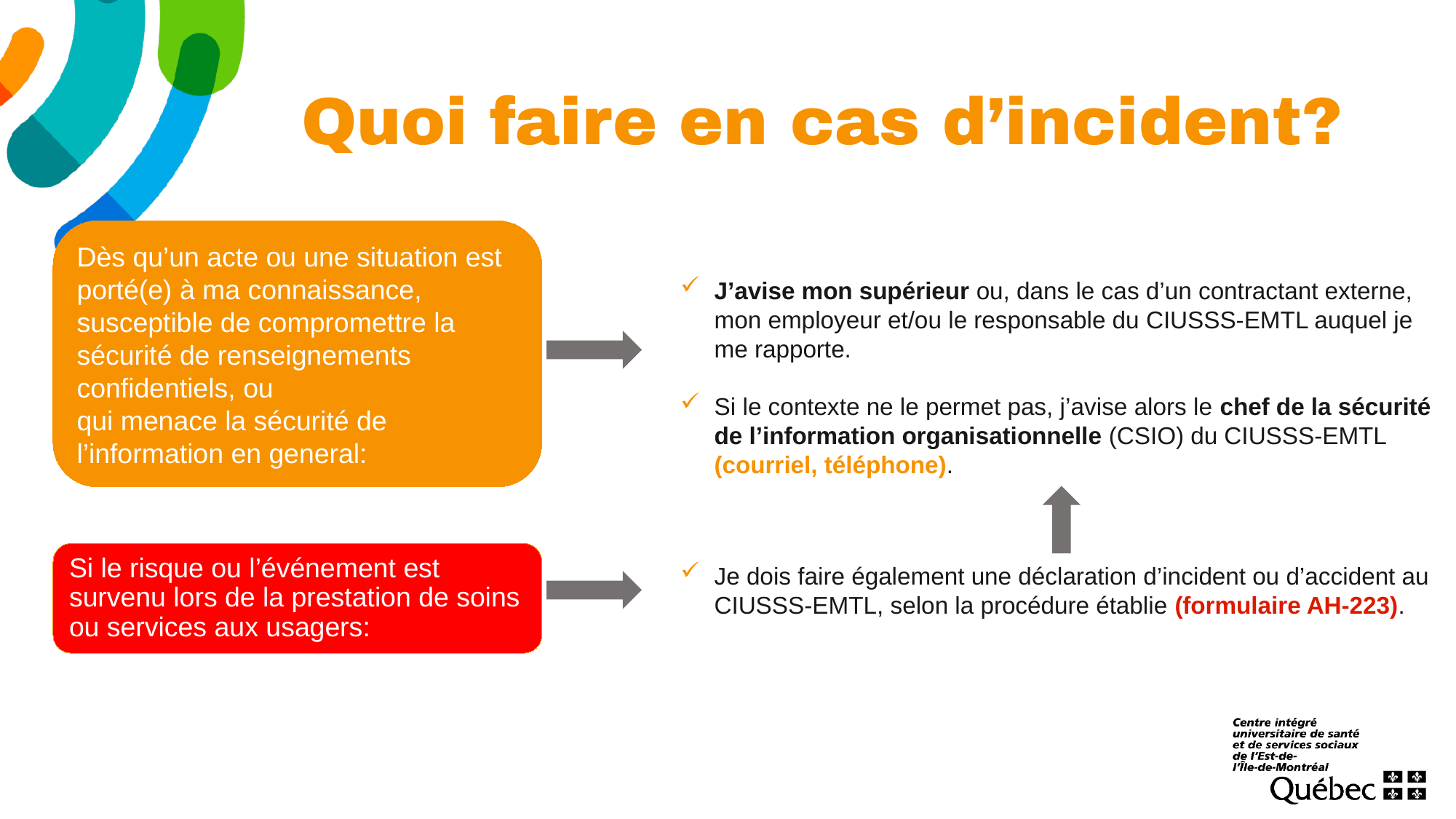

# Quoi faire en cas d’incident?
Dès qu’un acte ou une situation est porté(e) à ma connaissance, susceptible de compromettre la sécurité de renseignements confidentiels, ou
qui menace la sécurité de l’information en general:

J’avise mon supérieur ou, dans le cas d’un contractant externe, mon employeur et/ou le responsable du CIUSSS-EMTL auquel je me rapporte.

Si le contexte ne le permet pas, j’avise alors le chef de la sécurité de l’information organisationnelle (CSIO) du CIUSSS-EMTL (courriel, téléphone).

Si le risque ou l’événement est survenu lors de la prestation de soins ou services aux usagers:
Je dois faire également une déclaration d’incident ou d’accident au CIUSSS-EMTL, selon la procédure établie (formulaire AH-223).